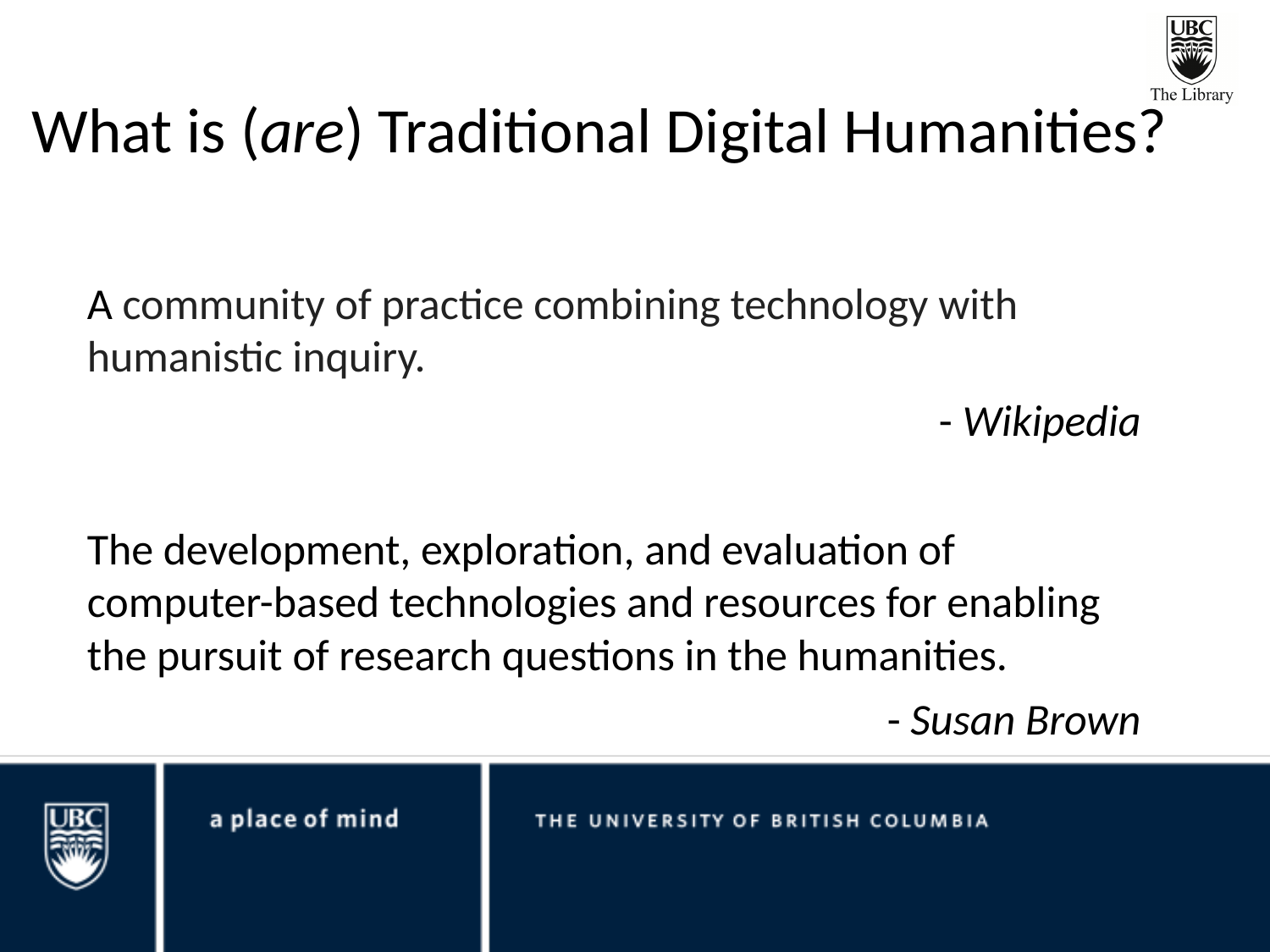

# What is (are) Traditional Digital Humanities?

A community of practice combining technology with humanistic inquiry.
- Wikipedia

The development, exploration, and evaluation of computer-based technologies and resources for enabling the pursuit of research questions in the humanities.
- Susan Brown